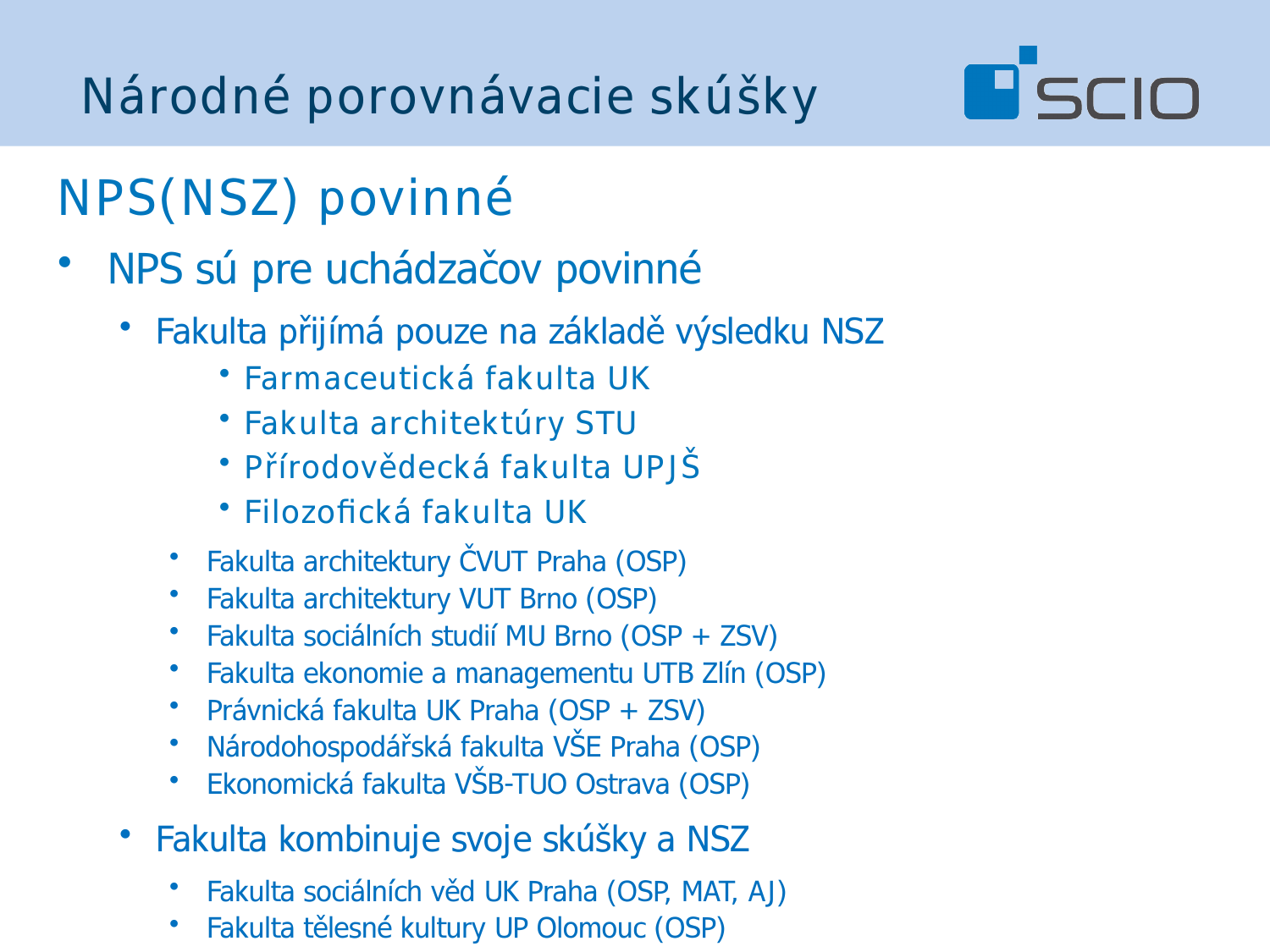

# Národné porovnávacie skúšky
NPS(NSZ) povinné
NPS sú pre uchádzačov povinné
Fakulta přijímá pouze na základě výsledku NSZ
Farmaceutická fakulta UK
Fakulta architektúry STU
Přírodovědecká fakulta UPJŠ
Filozofická fakulta UK
Fakulta architektury ČVUT Praha (OSP)
Fakulta architektury VUT Brno (OSP)
Fakulta sociálních studií MU Brno (OSP + ZSV)
Fakulta ekonomie a managementu UTB Zlín (OSP)
Právnická fakulta UK Praha (OSP + ZSV)
Národohospodářská fakulta VŠE Praha (OSP)
Ekonomická fakulta VŠB-TUO Ostrava (OSP)
Fakulta kombinuje svoje skúšky a NSZ
Fakulta sociálních věd UK Praha (OSP, MAT, AJ)
Fakulta tělesné kultury UP Olomouc (OSP)